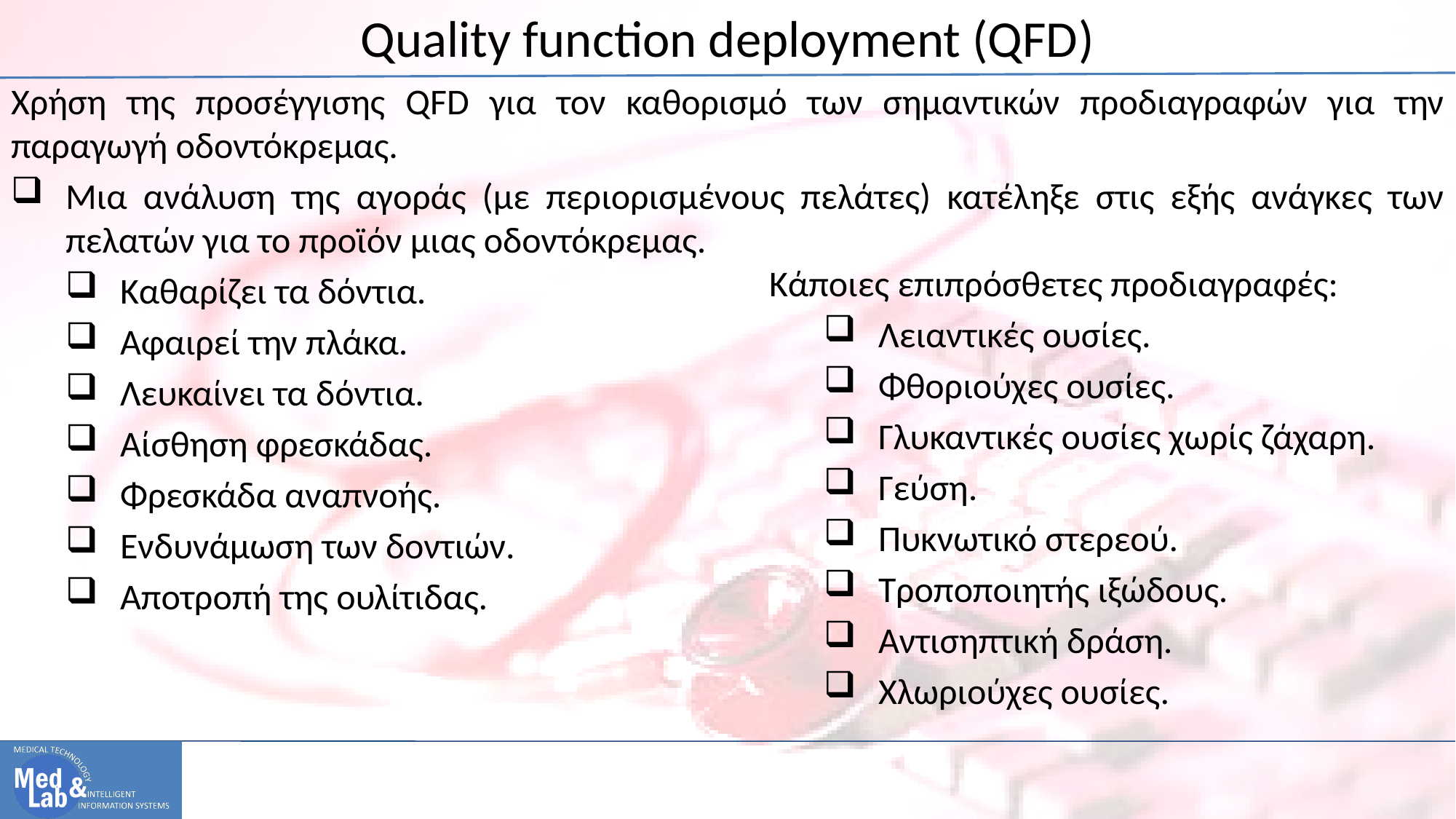

# Quality function deployment (QFD)
Χρήση της προσέγγισης QFD για τον καθορισμό των σημαντικών προδιαγραφών για την παραγωγή οδοντόκρεμας.
Μια ανάλυση της αγοράς (με περιορισμένους πελάτες) κατέληξε στις εξής ανάγκες των πελατών για το προϊόν μιας οδοντόκρεμας.
Καθαρίζει τα δόντια.
Αφαιρεί την πλάκα.
Λευκαίνει τα δόντια.
Αίσθηση φρεσκάδας.
Φρεσκάδα αναπνοής.
Ενδυνάμωση των δοντιών.
Αποτροπή της ουλίτιδας.

Κάποιες επιπρόσθετες προδιαγραφές:
Λειαντικές ουσίες.
Φθοριούχες ουσίες.
Γλυκαντικές ουσίες χωρίς ζάχαρη.
Γεύση.
Πυκνωτικό στερεού.
Τροποποιητής ιξώδους.
Αντισηπτική δράση.
Χλωριούχες ουσίες.